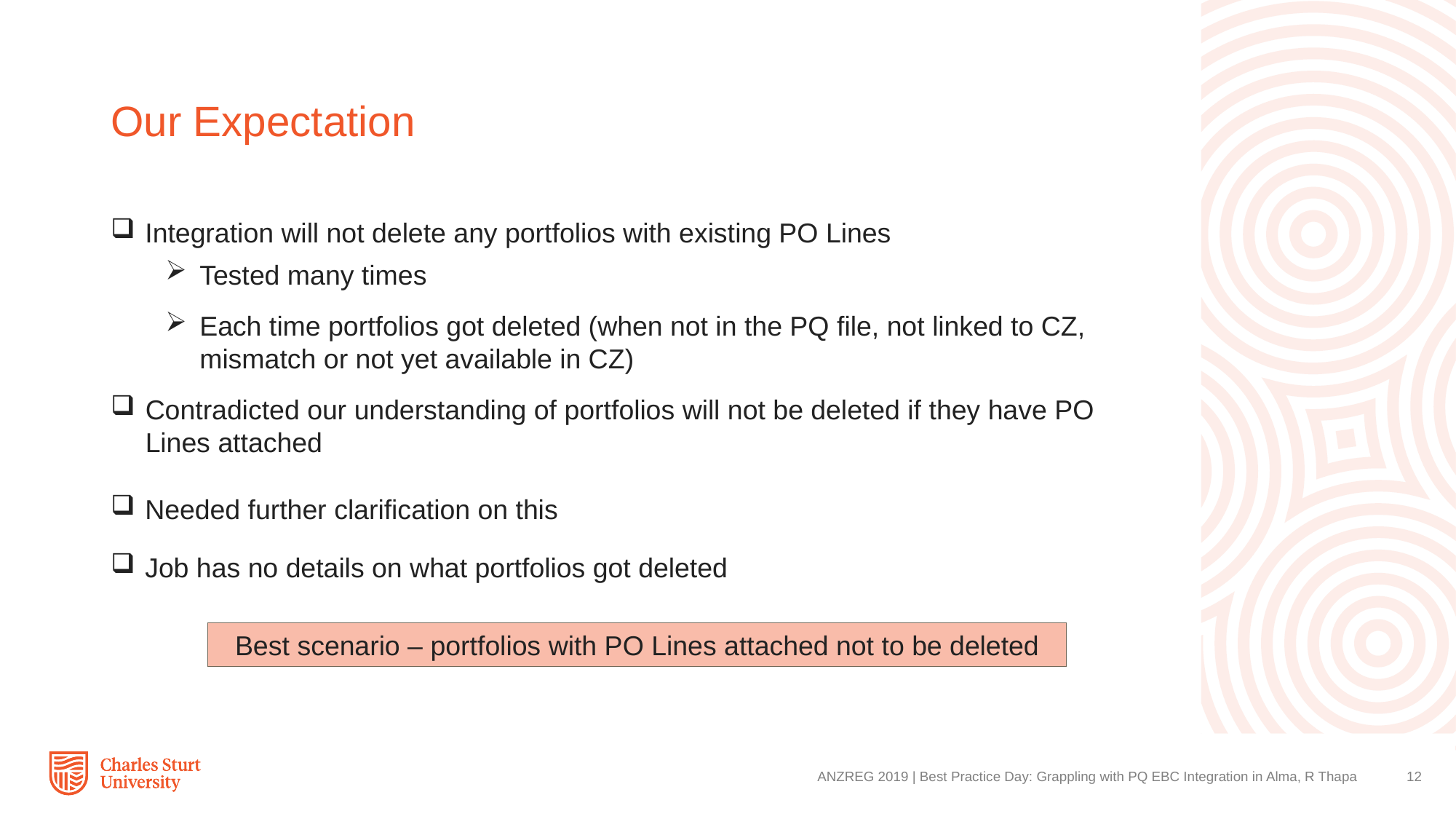

# Our Expectation
Integration will not delete any portfolios with existing PO Lines
Tested many times
Each time portfolios got deleted (when not in the PQ file, not linked to CZ, mismatch or not yet available in CZ)
Contradicted our understanding of portfolios will not be deleted if they have PO Lines attached
Needed further clarification on this
Job has no details on what portfolios got deleted
Best scenario – portfolios with PO Lines attached not to be deleted
ANZREG 2019 | Best Practice Day: Grappling with PQ EBC Integration in Alma, R Thapa
12